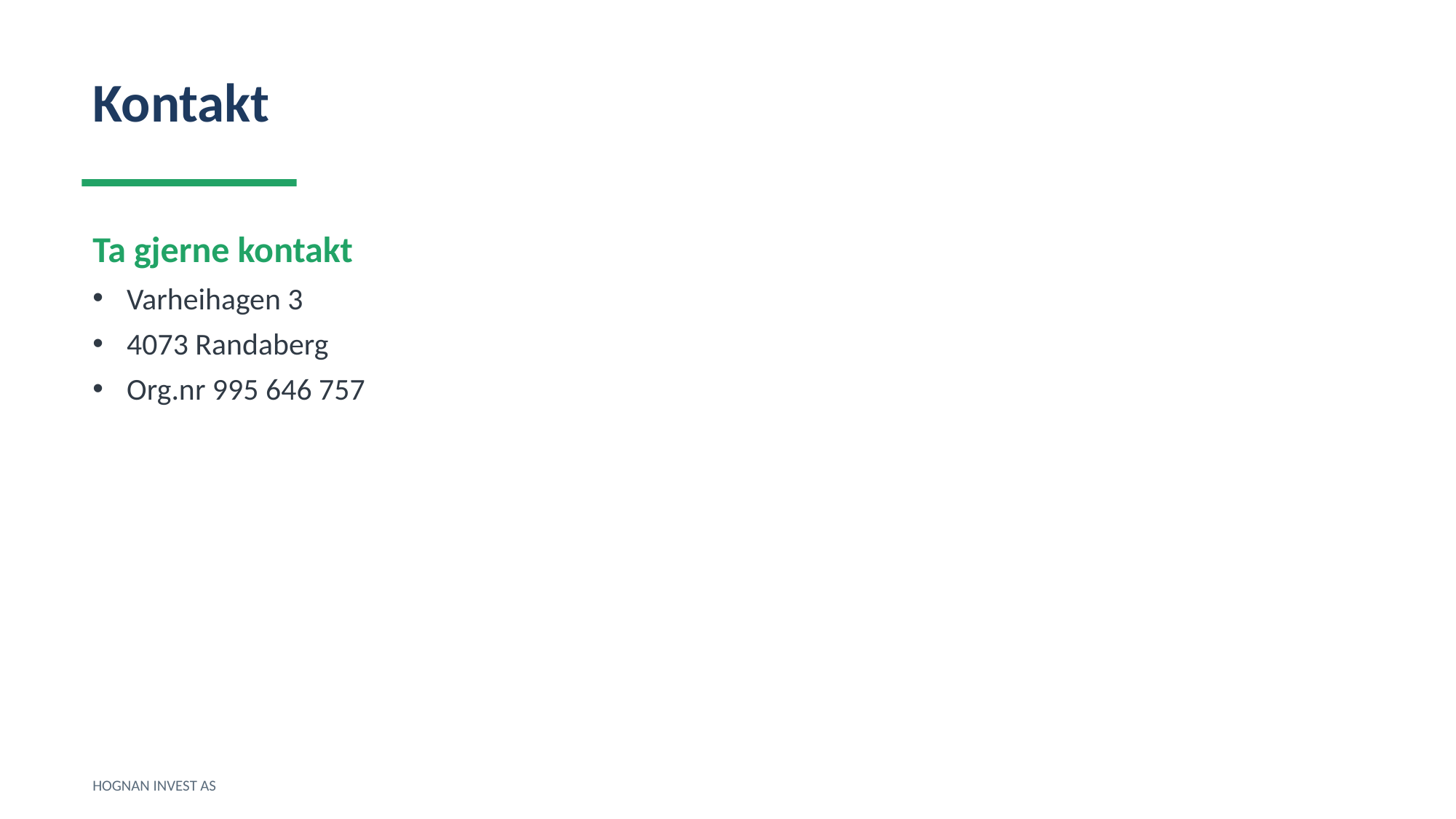

Kontakt

Ta gjerne kontakt
Varheihagen 3
4073 Randaberg
Org.nr 995 646 757
HOGNAN INVEST AS